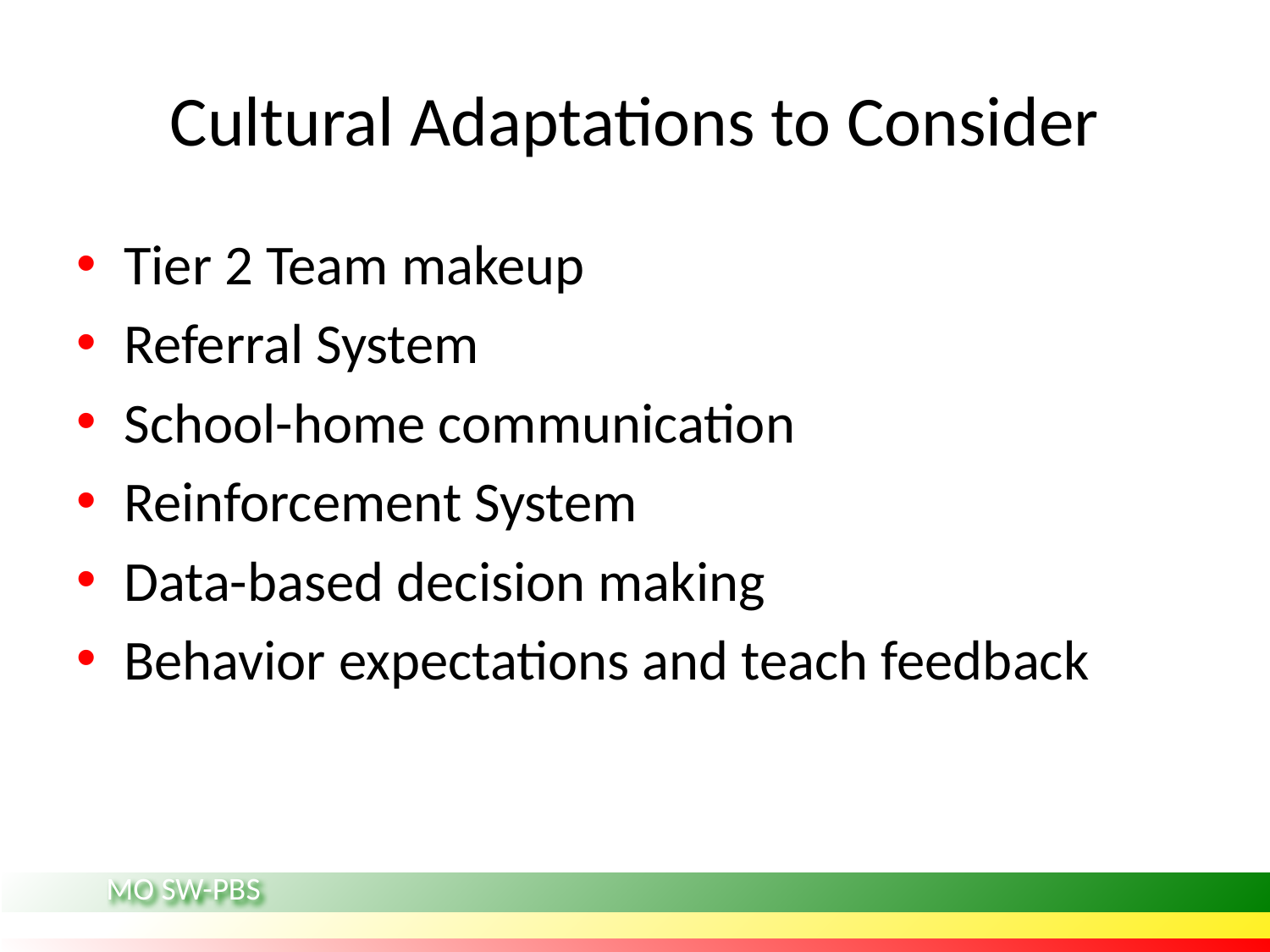

# Cultural Adaptations to Consider
Tier 2 Team makeup
Referral System
School-home communication
Reinforcement System
Data-based decision making
Behavior expectations and teach feedback